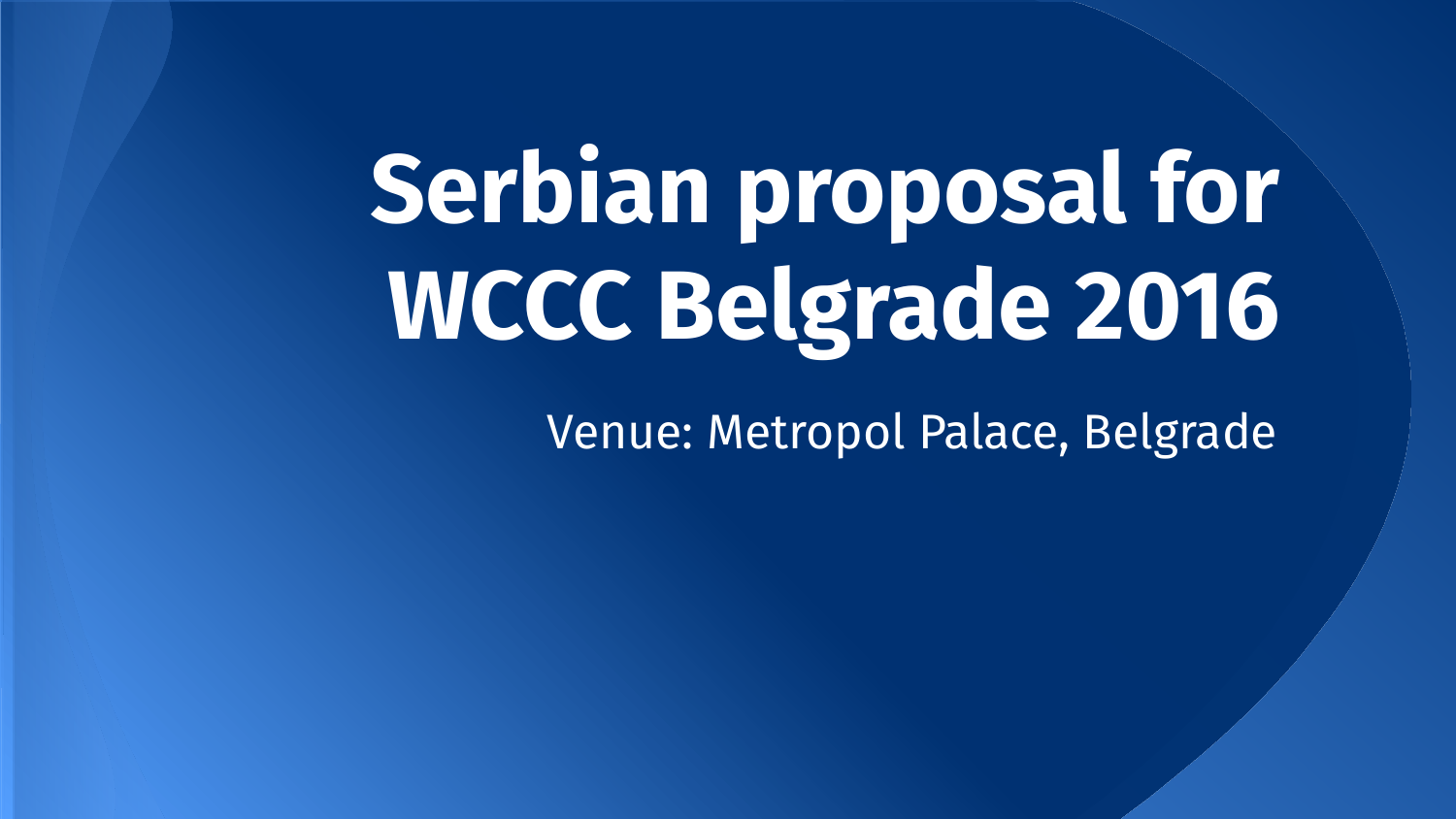

# Serbian proposal for WCCC Belgrade 2016
Venue: Metropol Palace, Belgrade